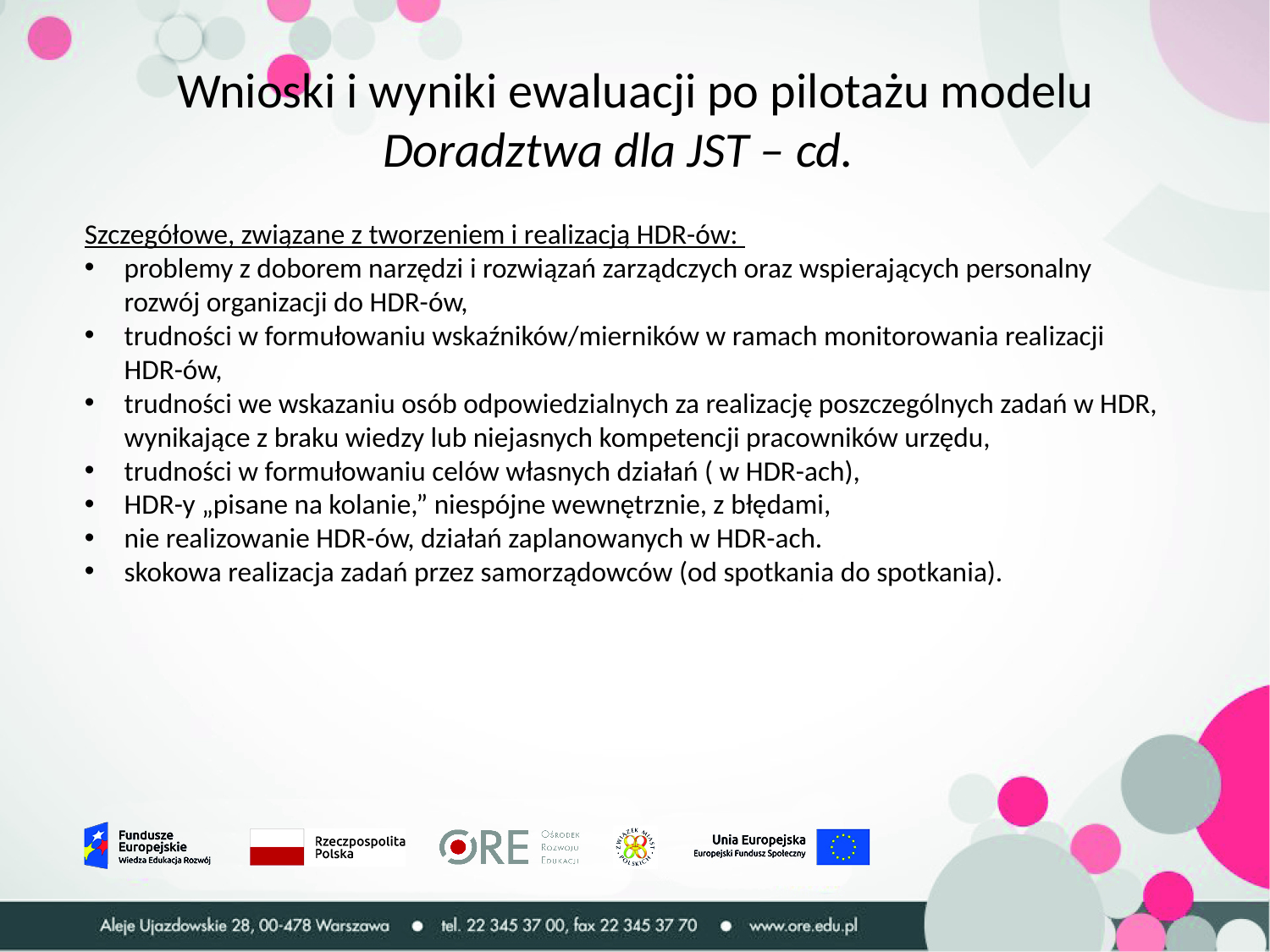

Wnioski i wyniki ewaluacji po pilotażu modelu Doradztwa dla JST – cd.

Szczegółowe, związane z tworzeniem i realizacją HDR-ów:
problemy z doborem narzędzi i rozwiązań zarządczych oraz wspierających personalny rozwój organizacji do HDR-ów,
trudności w formułowaniu wskaźników/mierników w ramach monitorowania realizacji
HDR-ów,
trudności we wskazaniu osób odpowiedzialnych za realizację poszczególnych zadań w HDR, wynikające z braku wiedzy lub niejasnych kompetencji pracowników urzędu,
trudności w formułowaniu celów własnych działań ( w HDR-ach),
HDR-y „pisane na kolanie,” niespójne wewnętrznie, z błędami,
nie realizowanie HDR-ów, działań zaplanowanych w HDR-ach.
skokowa realizacja zadań przez samorządowców (od spotkania do spotkania).